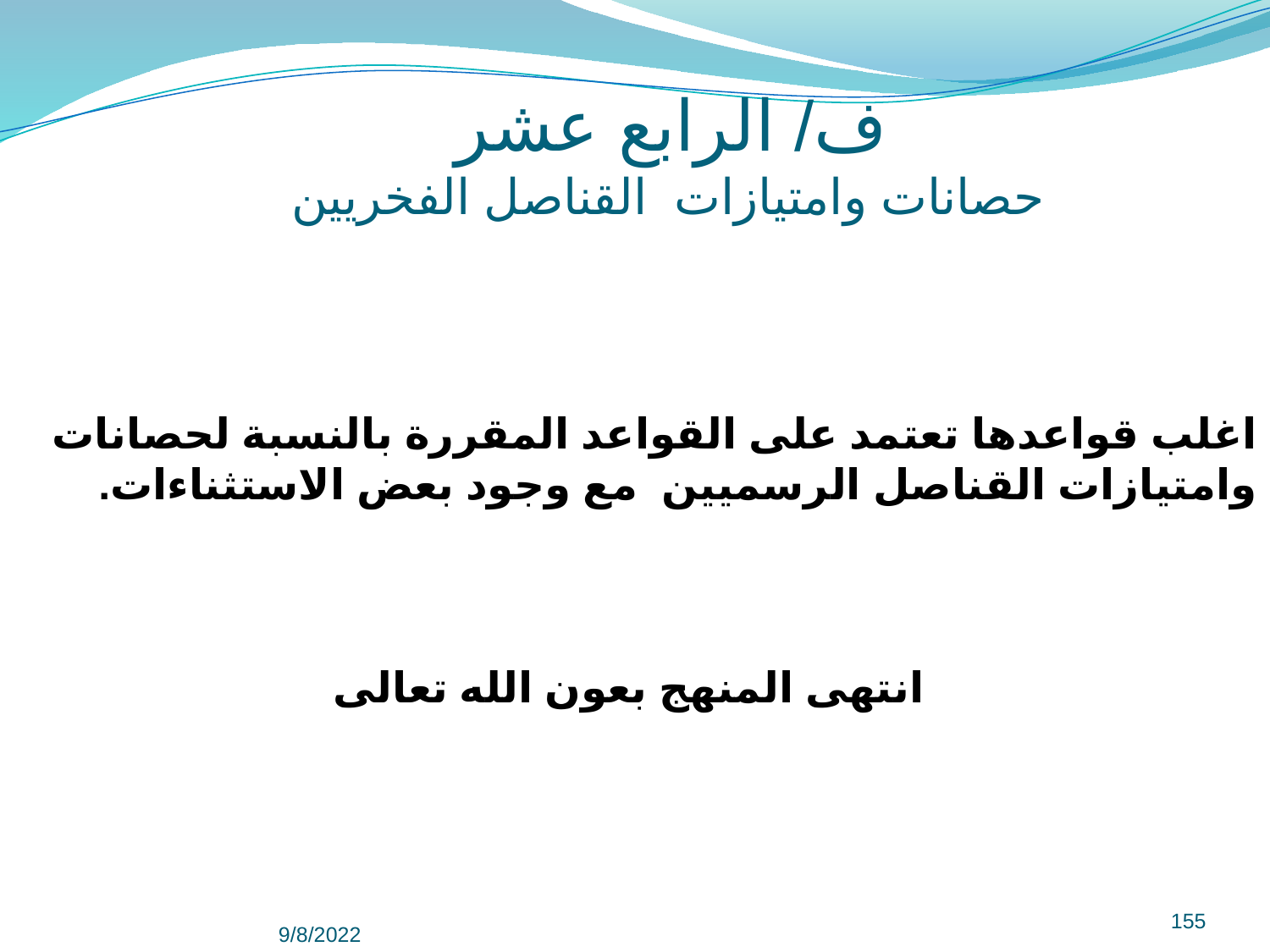

ف/ الرابع عشر
حصانات وامتيازات  القناصل الفخريين

اغلب قواعدها تعتمد على القواعد المقررة بالنسبة لحصانات وامتيازات القناصل الرسميين  مع وجود بعض الاستثناءات.

  انتهى المنهج بعون الله تعالى

155
9/8/2022